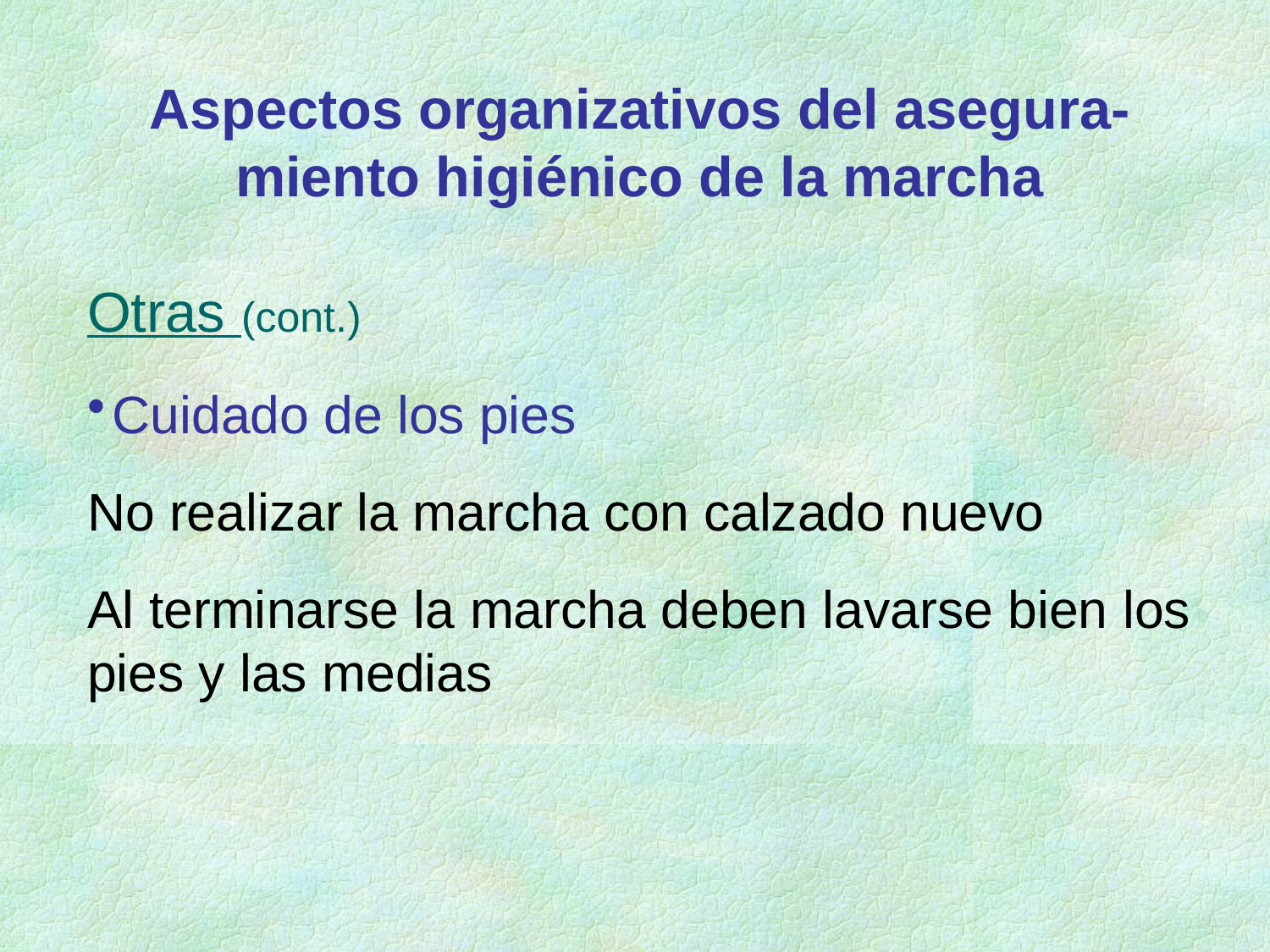

Aspectos organizativos del asegura-miento higiénico de la marcha

Otras (cont.)

Cuidado de los pies

No realizar la marcha con calzado nuevo

Al terminarse la marcha deben lavarse bien los pies y las medias